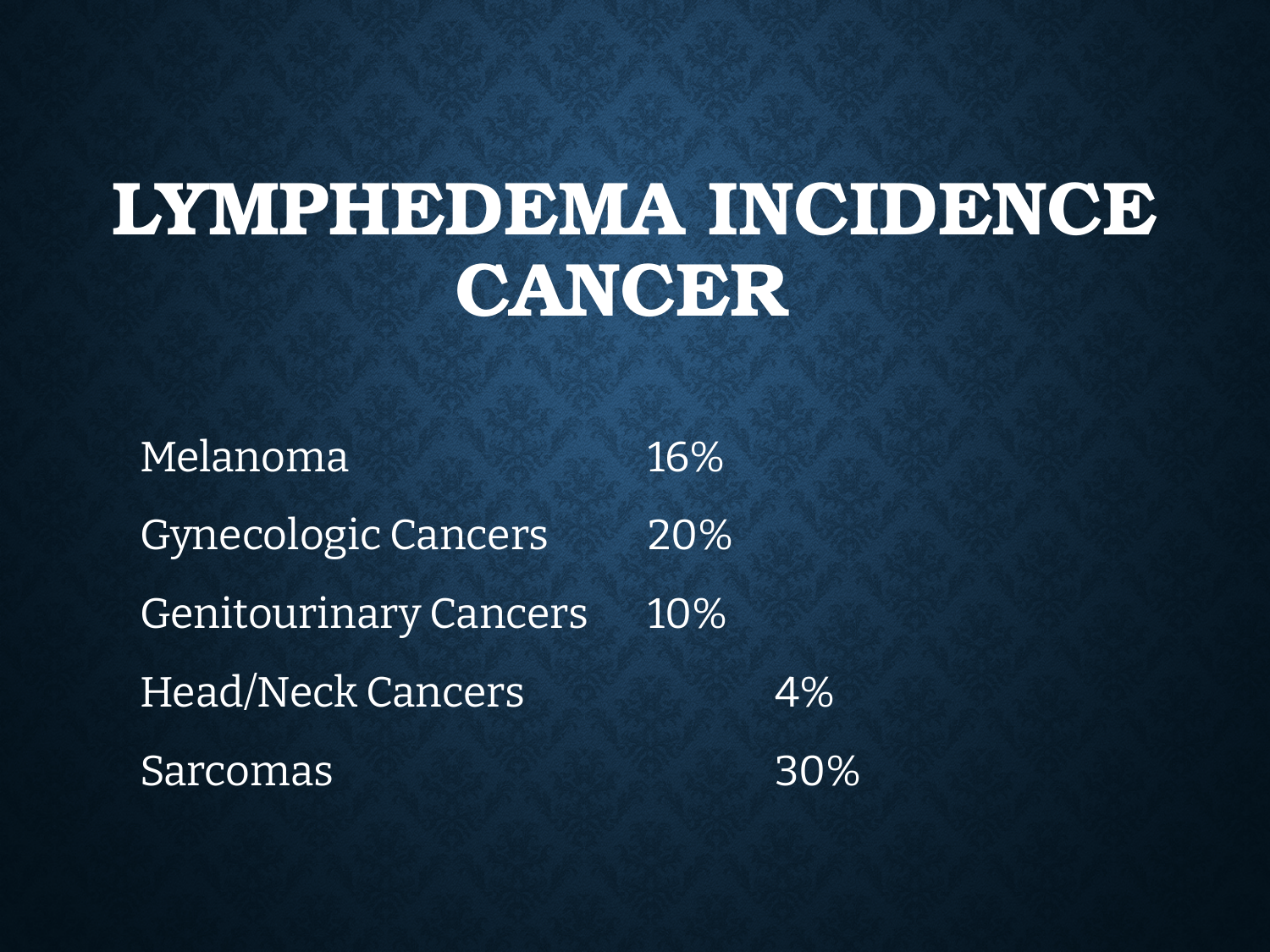

# Lymphedema Incidence Cancer
Melanoma			16%
Gynecologic Cancers	20%
Genitourinary Cancers	10%
Head/Neck Cancers		4%
Sarcomas				30%